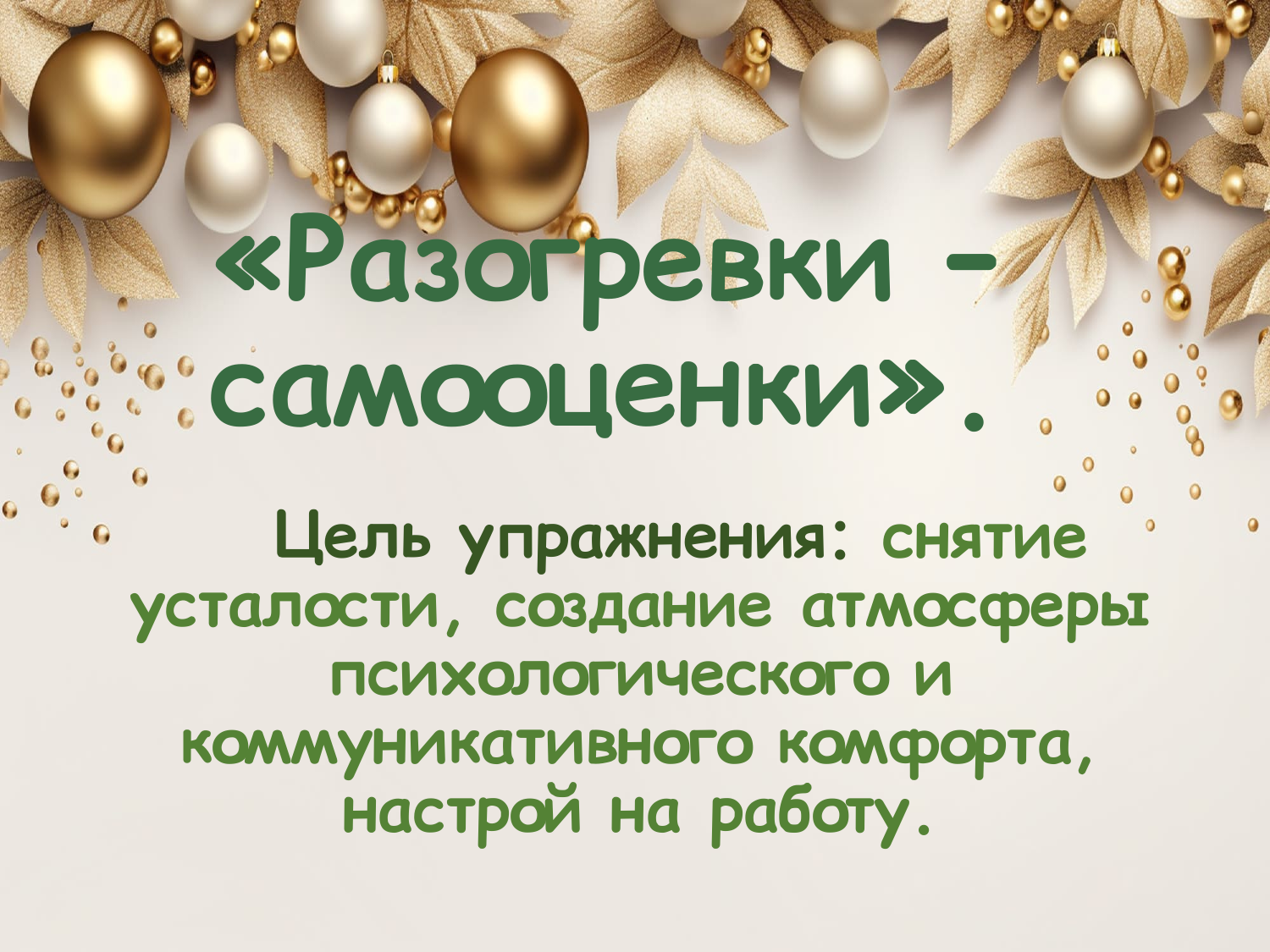

# «Разогревки – самооценки».
   Цель упражнения: снятие усталости, создание атмосферы психологического и коммуникативного комфорта, настрой на работу.